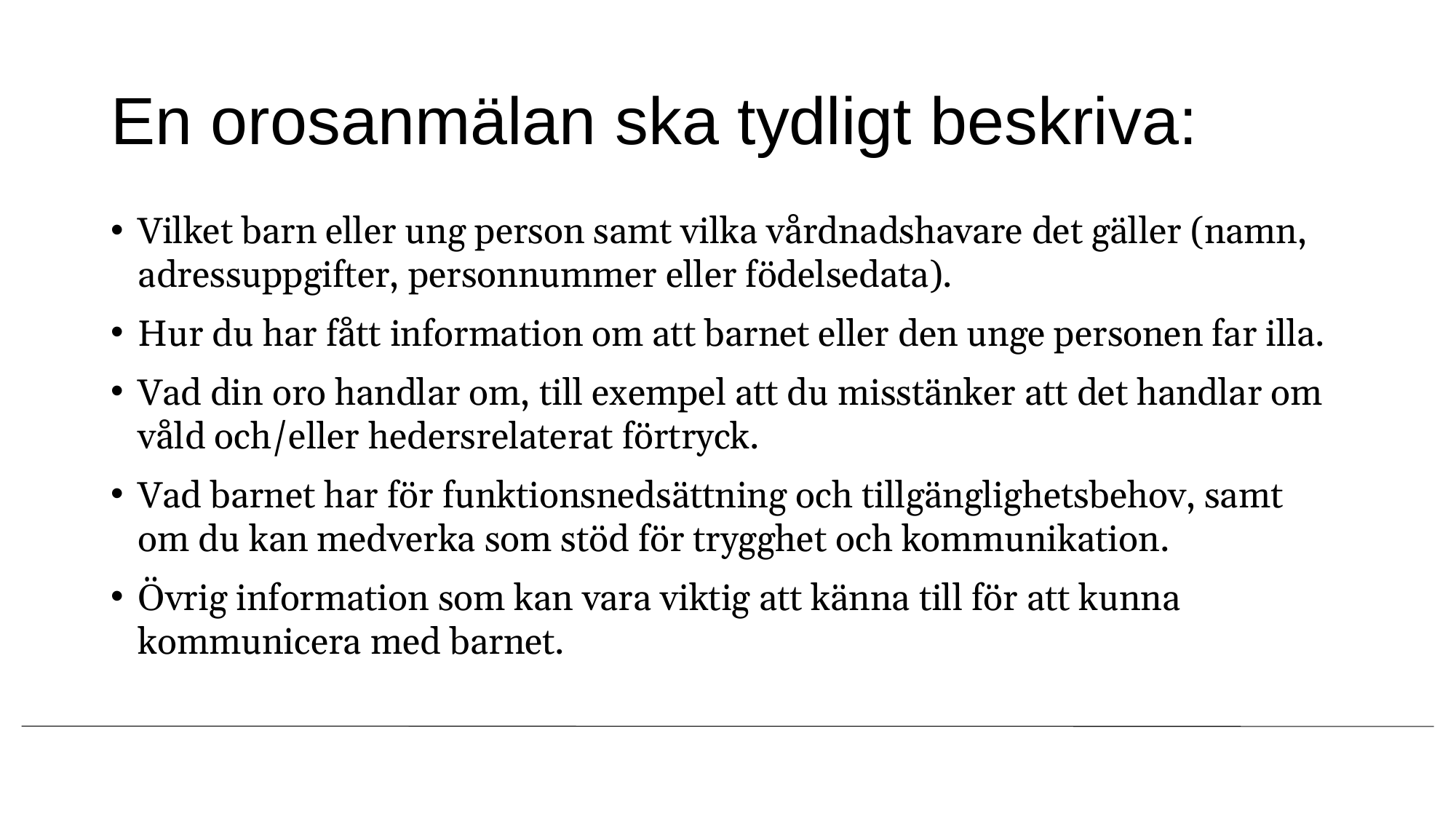

# En orosanmälan ska tydligt beskriva:
Vilket barn eller ung person samt vilka vårdnadshavare det gäller (namn, adressuppgifter, personnummer eller födelsedata).
Hur du har fått information om att barnet eller den unge personen far illa.
Vad din oro handlar om, till exempel att du misstänker att det handlar om våld och/eller hedersrelaterat förtryck.
Vad barnet har för funktionsnedsättning och tillgänglighetsbehov, samt om du kan medverka som stöd för trygghet och kommunikation.
Övrig information som kan vara viktig att känna till för att kunna kommunicera med barnet.